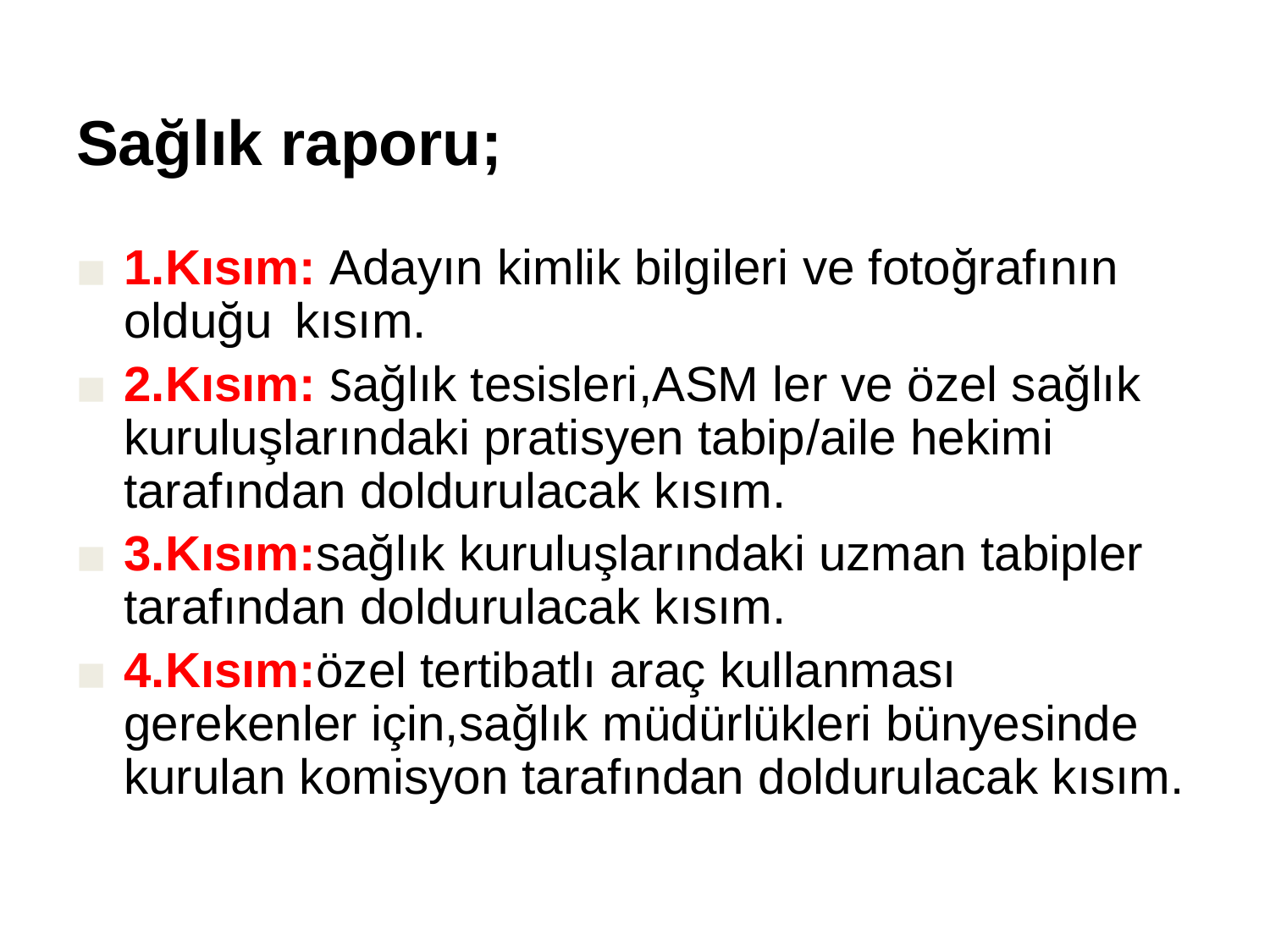

# Sağlık raporu;
1.Kısım: Adayın kimlik bilgileri ve fotoğrafının olduğu  kısım.
2.Kısım: Sağlık tesisleri,ASM ler ve özel sağlık kuruluşlarındaki pratisyen tabip/aile hekimi tarafından doldurulacak kısım.
3.Kısım:sağlık kuruluşlarındaki uzman tabipler tarafından doldurulacak kısım.
4.Kısım:özel tertibatlı araç kullanması gerekenler için,sağlık müdürlükleri bünyesinde kurulan komisyon tarafından doldurulacak kısım.